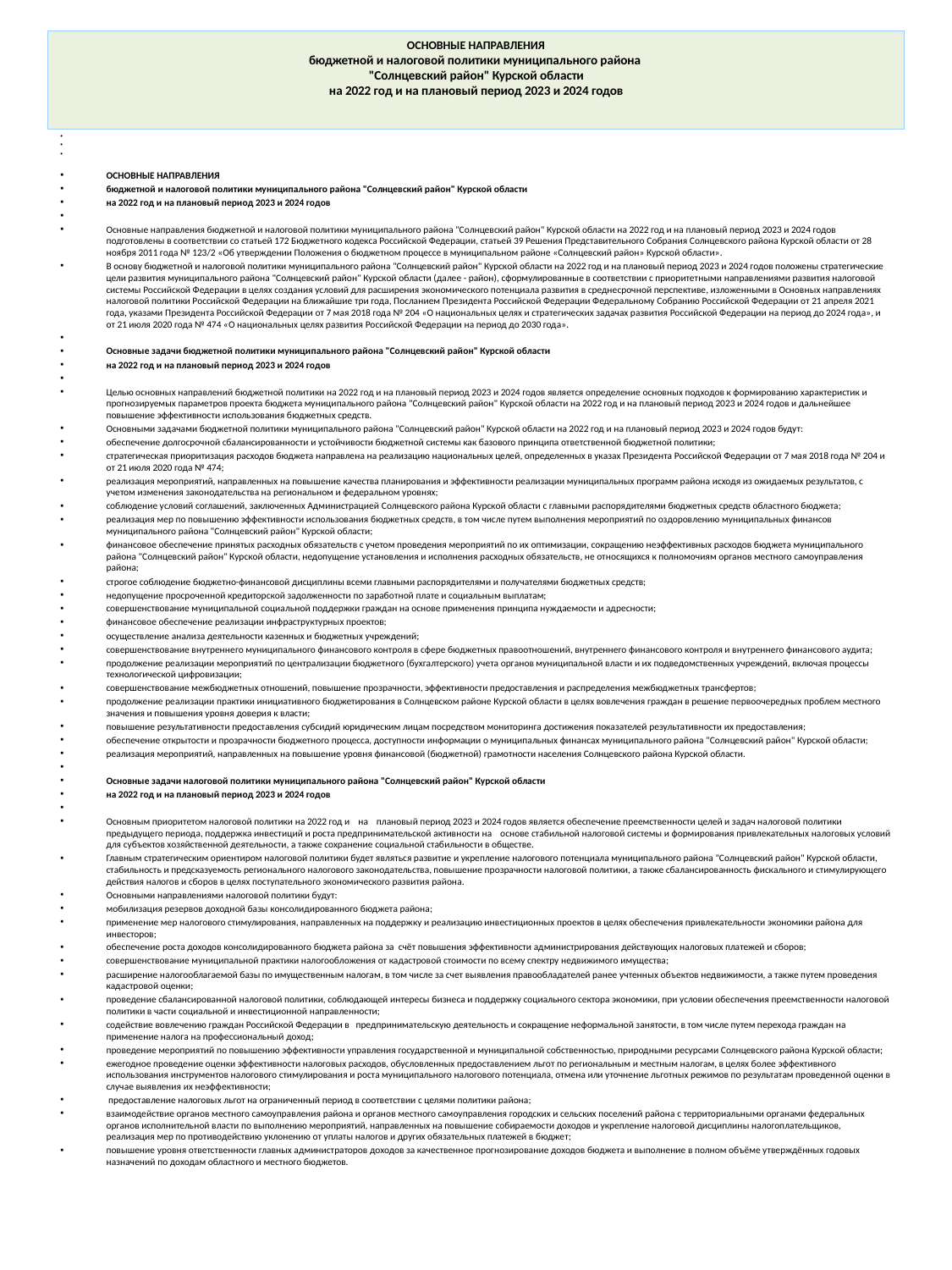

# ОСНОВНЫЕ НАПРАВЛЕНИЯ бюджетной и налоговой политики муниципального района "Солнцевский район" Курской области на 2022 год и на плановый период 2023 и 2024 годов

ОСНОВНЫЕ НАПРАВЛЕНИЯ
бюджетной и налоговой политики муниципального района "Солнцевский район" Курской области
на 2022 год и на плановый период 2023 и 2024 годов

Основные направления бюджетной и налоговой политики муниципального района "Солнцевский район" Курской области на 2022 год и на плановый период 2023 и 2024 годов подготовлены в соответствии со статьей 172 Бюджетного кодекса Российской Федерации, статьей 39 Решения Представительного Собрания Солнцевского района Курской области от 28 ноября 2011 года № 123/2 «Об утверждении Положения о бюджетном процессе в муниципальном районе «Солнцевский район» Курской области».
В основу бюджетной и налоговой политики муниципального района "Солнцевский район" Курской области на 2022 год и на плановый период 2023 и 2024 годов положены стратегические цели развития муниципального района "Солнцевский район" Курской области (далее - район), сформулированные в соответствии с приоритетными направлениями развития налоговой системы Российской Федерации в целях создания условий для расширения экономического потенциала развития в среднесрочной перспективе, изложенными в Основных направлениях налоговой политики Российской Федерации на ближайшие три года, Посланием Президента Российской Федерации Федеральному Собранию Российской Федерации от 21 апреля 2021 года, указами Президента Российской Федерации от 7 мая 2018 года № 204 «О национальных целях и стратегических задачах развития Российской Федерации на период до 2024 года», и от 21 июля 2020 года № 474 «О национальных целях развития Российской Федерации на период до 2030 года».

Основные задачи бюджетной политики муниципального района "Солнцевский район" Курской области
на 2022 год и на плановый период 2023 и 2024 годов

Целью основных направлений бюджетной политики на 2022 год и на плановый период 2023 и 2024 годов является определение основных подходов к формированию характеристик и прогнозируемых параметров проекта бюджета муниципального района "Солнцевский район" Курской области на 2022 год и на плановый период 2023 и 2024 годов и дальнейшее повышение эффективности использования бюджетных средств.
Основными задачами бюджетной политики муниципального района "Солнцевский район" Курской области на 2022 год и на плановый период 2023 и 2024 годов будут:
обеспечение долгосрочной сбалансированности и устойчивости бюджетной системы как базового принципа ответственной бюджетной политики;
стратегическая приоритизация расходов бюджета направлена на реализацию национальных целей, определенных в указах Президента Российской Федерации от 7 мая 2018 года № 204 и от 21 июля 2020 года № 474;
реализация мероприятий, направленных на повышение качества планирования и эффективности реализации муниципальных программ района исходя из ожидаемых результатов, с учетом изменения законодательства на региональном и федеральном уровнях;
соблюдение условий соглашений, заключенных Администрацией Солнцевского района Курской области с главными распорядителями бюджетных средств областного бюджета;
реализация мер по повышению эффективности использования бюджетных средств, в том числе путем выполнения мероприятий по оздоровлению муниципальных финансов муниципального района "Солнцевский район" Курской области;
финансовое обеспечение принятых расходных обязательств с учетом проведения мероприятий по их оптимизации, сокращению неэффективных расходов бюджета муниципального района "Солнцевский район" Курской области, недопущение установления и исполнения расходных обязательств, не относящихся к полномочиям органов местного самоуправления района;
строгое соблюдение бюджетно-финансовой дисциплины всеми главными распорядителями и получателями бюджетных средств;
недопущение просроченной кредиторской задолженности по заработной плате и социальным выплатам;
совершенствование муниципальной социальной поддержки граждан на основе применения принципа нуждаемости и адресности;
финансовое обеспечение реализации инфраструктурных проектов;
осуществление анализа деятельности казенных и бюджетных учреждений;
совершенствование внутреннего муниципального финансового контроля в сфере бюджетных правоотношений, внутреннего финансового контроля и внутреннего финансового аудита;
продолжение реализации мероприятий по централизации бюджетного (бухгалтерского) учета органов муниципальной власти и их подведомственных учреждений, включая процессы технологической цифровизации;
совершенствование межбюджетных отношений, повышение прозрачности, эффективности предоставления и распределения межбюджетных трансфертов;
продолжение реализации практики инициативного бюджетирования в Солнцевском районе Курской области в целях вовлечения граждан в решение первоочередных проблем местного значения и повышения уровня доверия к власти;
повышение результативности предоставления субсидий юридическим лицам посредством мониторинга достижения показателей результативности их предоставления;
обеспечение открытости и прозрачности бюджетного процесса, доступности информации о муниципальных финансах муниципального района "Солнцевский район" Курской области;
реализация мероприятий, направленных на повышение уровня финансовой (бюджетной) грамотности населения Солнцевского района Курской области.

Основные задачи налоговой политики муниципального района "Солнцевский район" Курской области
на 2022 год и на плановый период 2023 и 2024 годов

Основным приоритетом налоговой политики на 2022 год и    на    плановый период 2023 и 2024 годов является обеспечение преемственности целей и задач налоговой политики предыдущего периода, поддержка инвестиций и роста предпринимательской активности на    основе стабильной налоговой системы и формирования привлекательных налоговых условий для субъектов хозяйственной деятельности, а также сохранение социальной стабильности в обществе.
Главным стратегическим ориентиром налоговой политики будет являться развитие и укрепление налогового потенциала муниципального района "Солнцевский район" Курской области, стабильность и предсказуемость регионального налогового законодательства, повышение прозрачности налоговой политики, а также сбалансированность фискального и стимулирующего действия налогов и сборов в целях поступательного экономического развития района.
Основными направлениями налоговой политики будут:
мобилизация резервов доходной базы консолидированного бюджета района;
применение мер налогового стимулирования, направленных на поддержку и реализацию инвестиционных проектов в целях обеспечения привлекательности экономики района для инвесторов;
обеспечение роста доходов консолидированного бюджета района за  счёт повышения эффективности администрирования действующих налоговых платежей и сборов;
совершенствование муниципальной практики налогообложения от кадастровой стоимости по всему спектру недвижимого имущества;
расширение налогооблагаемой базы по имущественным налогам, в том числе за счет выявления правообладателей ранее учтенных объектов недвижимости, а также путем проведения кадастровой оценки;
проведение сбалансированной налоговой политики, соблюдающей интересы бизнеса и поддержку социального сектора экономики, при условии обеспечения преемственности налоговой политики в части социальной и инвестиционной направленности;
содействие вовлечению граждан Российской Федерации в   предпринимательскую деятельность и сокращение неформальной занятости, в том числе путем перехода граждан на применение налога на профессиональный доход;
проведение мероприятий по повышению эффективности управления государственной и муниципальной собственностью, природными ресурсами Солнцевского района Курской области;
ежегодное проведение оценки эффективности налоговых расходов, обусловленных предоставлением льгот по региональным и местным налогам, в целях более эффективного использования инструментов налогового стимулирования и роста муниципального налогового потенциала, отмена или уточнение льготных режимов по результатам проведенной оценки в случае выявления их неэффективности;
 предоставление налоговых льгот на ограниченный период в соответствии с целями политики района;
взаимодействие органов местного самоуправления района и органов местного самоуправления городских и сельских поселений района с территориальными органами федеральных органов исполнительной власти по выполнению мероприятий, направленных на повышение собираемости доходов и укрепление налоговой дисциплины налогоплательщиков, реализация мер по противодействию уклонению от уплаты налогов и других обязательных платежей в бюджет;
повышение уровня ответственности главных администраторов доходов за качественное прогнозирование доходов бюджета и выполнение в полном объёме утверждённых годовых назначений по доходам областного и местного бюджетов.